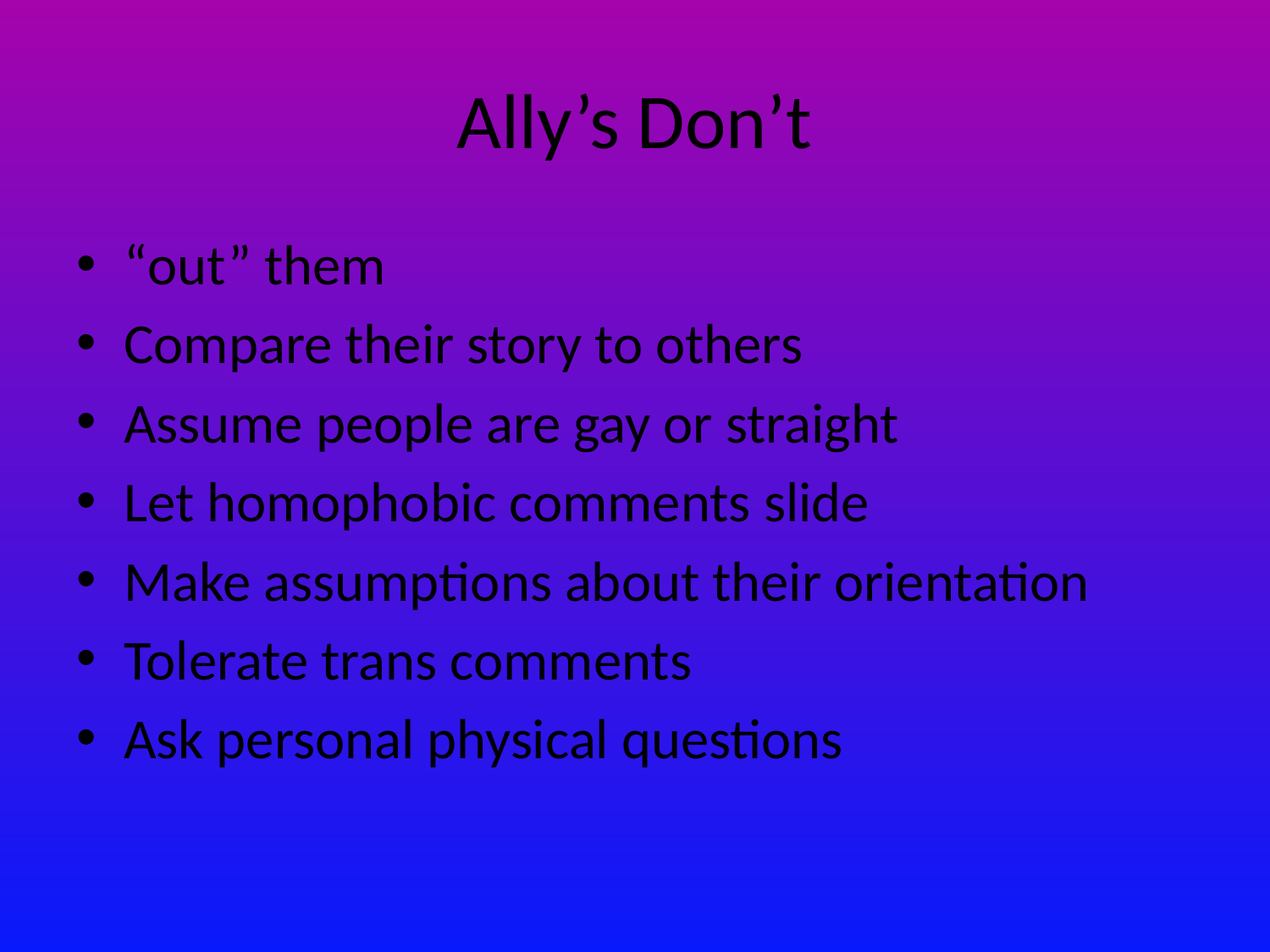

# Ally’s Don’t
“out” them
Compare their story to others
Assume people are gay or straight
Let homophobic comments slide
Make assumptions about their orientation
Tolerate trans comments
Ask personal physical questions